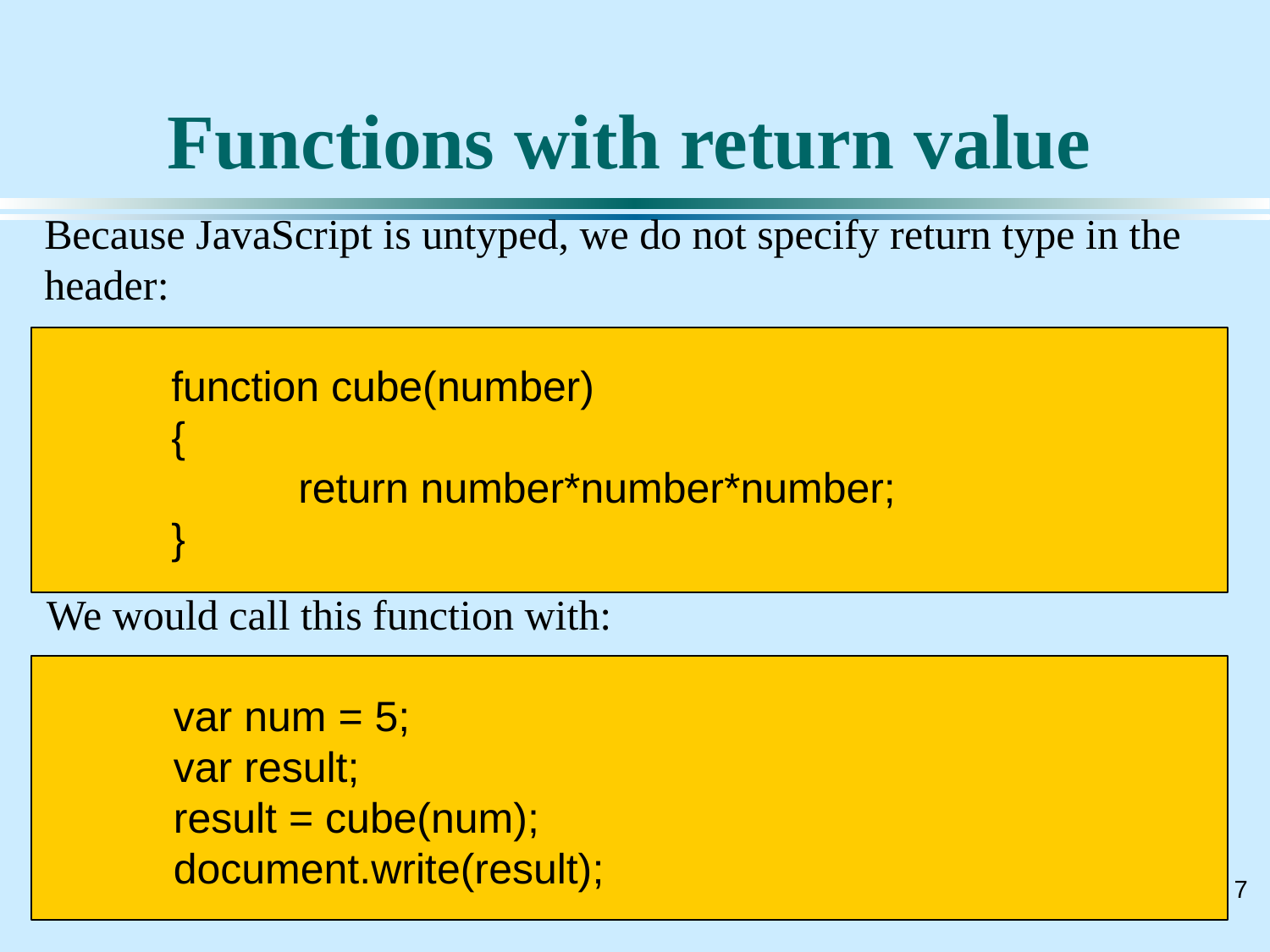

# Functions with return value
Because JavaScript is untyped, we do not specify return type in the header:

	function cube(number)
	{
 		return number*number*number;
	}

We would call this function with:

	var num = 5;
	var result;
	result = cube(num);
	document.write(result);